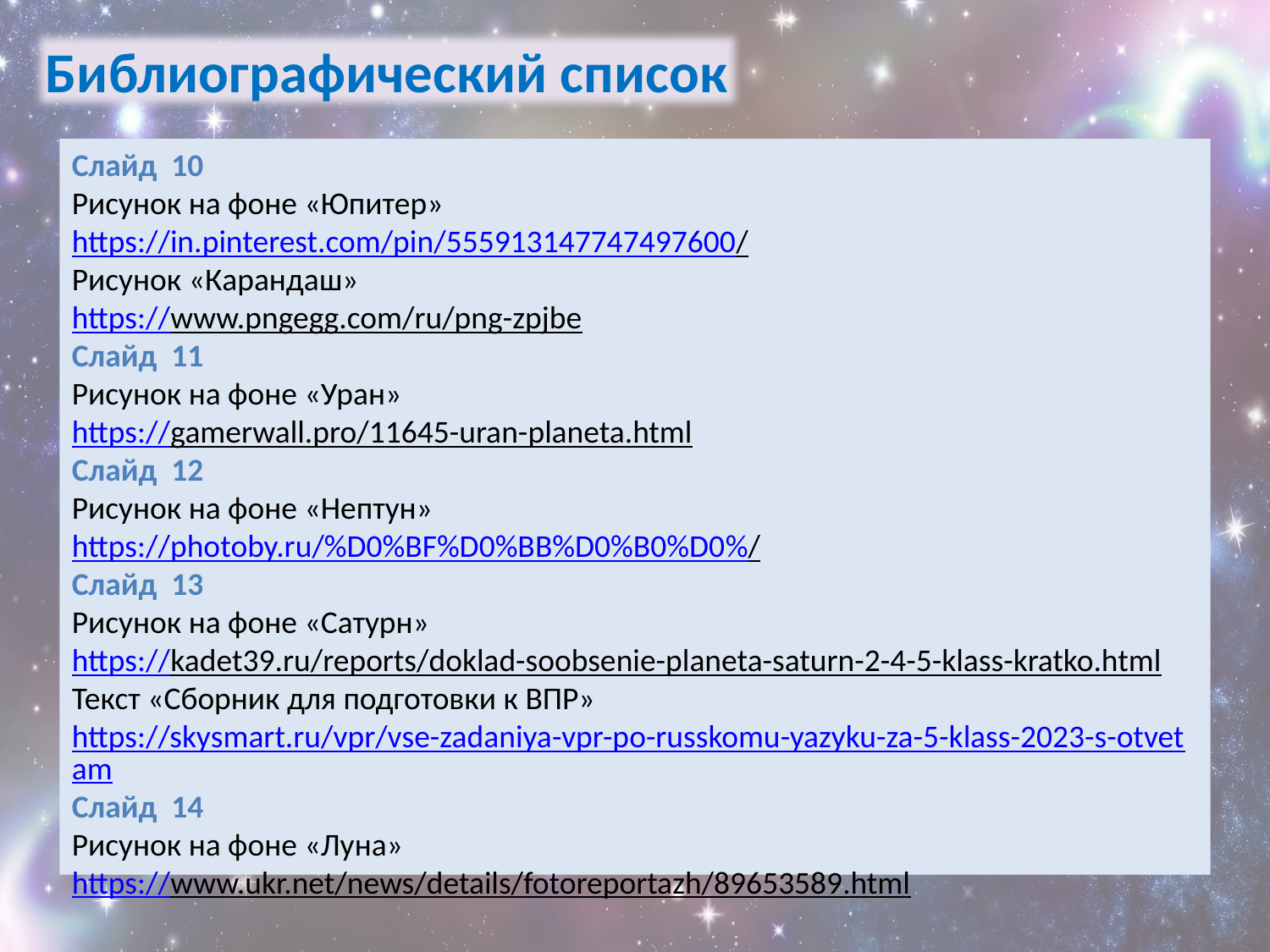

Библиографический список
Слайд  10
Рисунок на фоне «Юпитер»
https://in.pinterest.com/pin/555913147747497600/
Рисунок «Карандаш»
https://www.pngegg.com/ru/png-zpjbe
Слайд  11
Рисунок на фоне «Уран»
https://gamerwall.pro/11645-uran-planeta.html
Слайд  12
Рисунок на фоне «Нептун»
https://photoby.ru/%D0%BF%D0%BB%D0%B0%D0%/
Слайд  13
Рисунок на фоне «Сатурн»
https://kadet39.ru/reports/doklad-soobsenie-planeta-saturn-2-4-5-klass-kratko.html
Текст «Сборник для подготовки к ВПР»
https://skysmart.ru/vpr/vse-zadaniya-vpr-po-russkomu-yazyku-za-5-klass-2023-s-otvetam
Слайд  14
Рисунок на фоне «Луна»
https://www.ukr.net/news/details/fotoreportazh/89653589.html